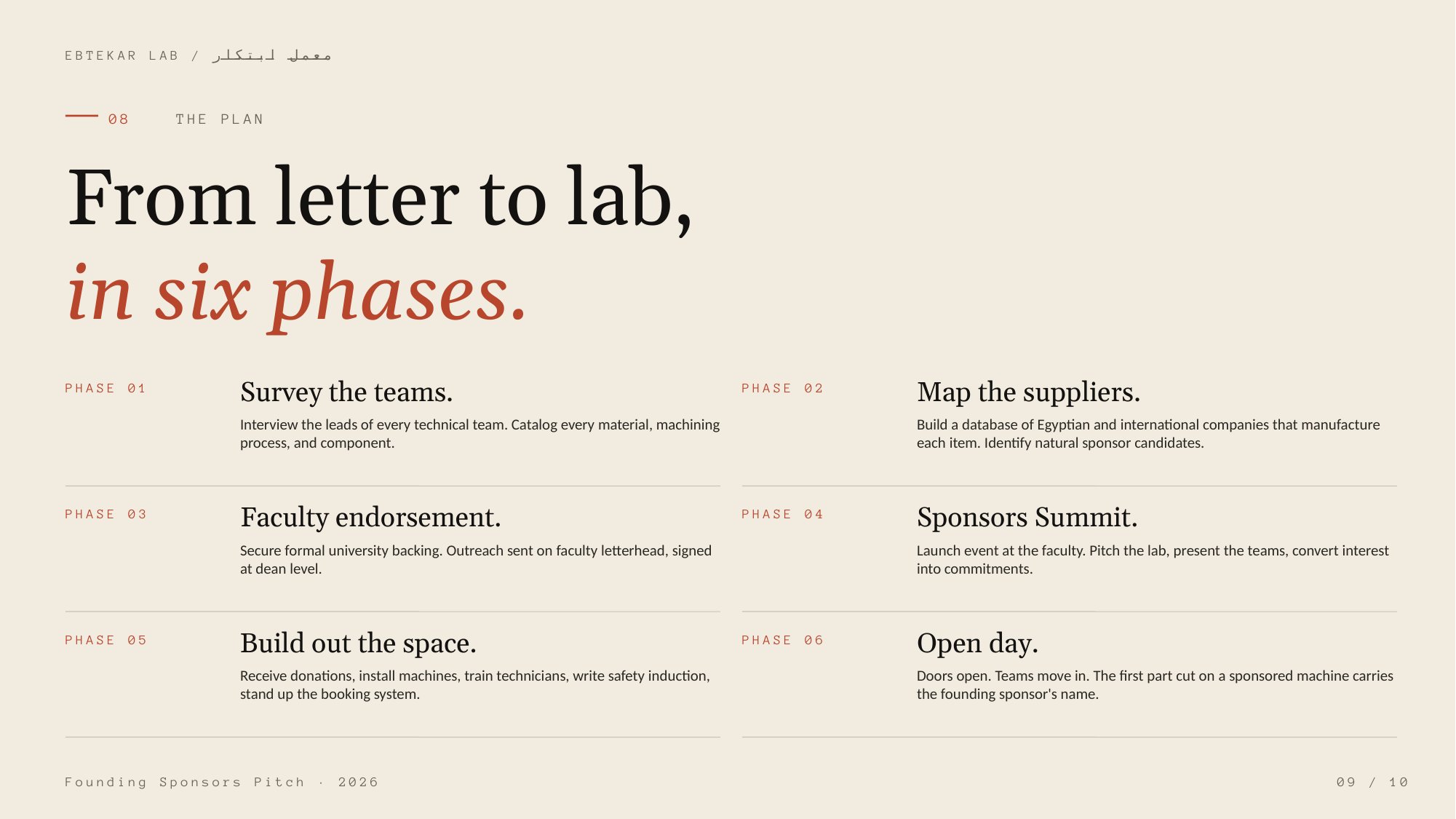

EBTEKAR LAB / معمل ابتكار
08    THE PLAN

From letter to lab,
in six phases.
Survey the teams.
Map the suppliers.
PHASE 01
PHASE 02
Interview the leads of every technical team. Catalog every material, machining process, and component.
Build a database of Egyptian and international companies that manufacture each item. Identify natural sponsor candidates.

Faculty endorsement.
Sponsors Summit.
PHASE 03
PHASE 04
Secure formal university backing. Outreach sent on faculty letterhead, signed at dean level.
Launch event at the faculty. Pitch the lab, present the teams, convert interest into commitments.

Build out the space.
Open day.
PHASE 05
PHASE 06
Receive donations, install machines, train technicians, write safety induction, stand up the booking system.
Doors open. Teams move in. The first part cut on a sponsored machine carries the founding sponsor's name.

Founding Sponsors Pitch · 2026
09 / 10